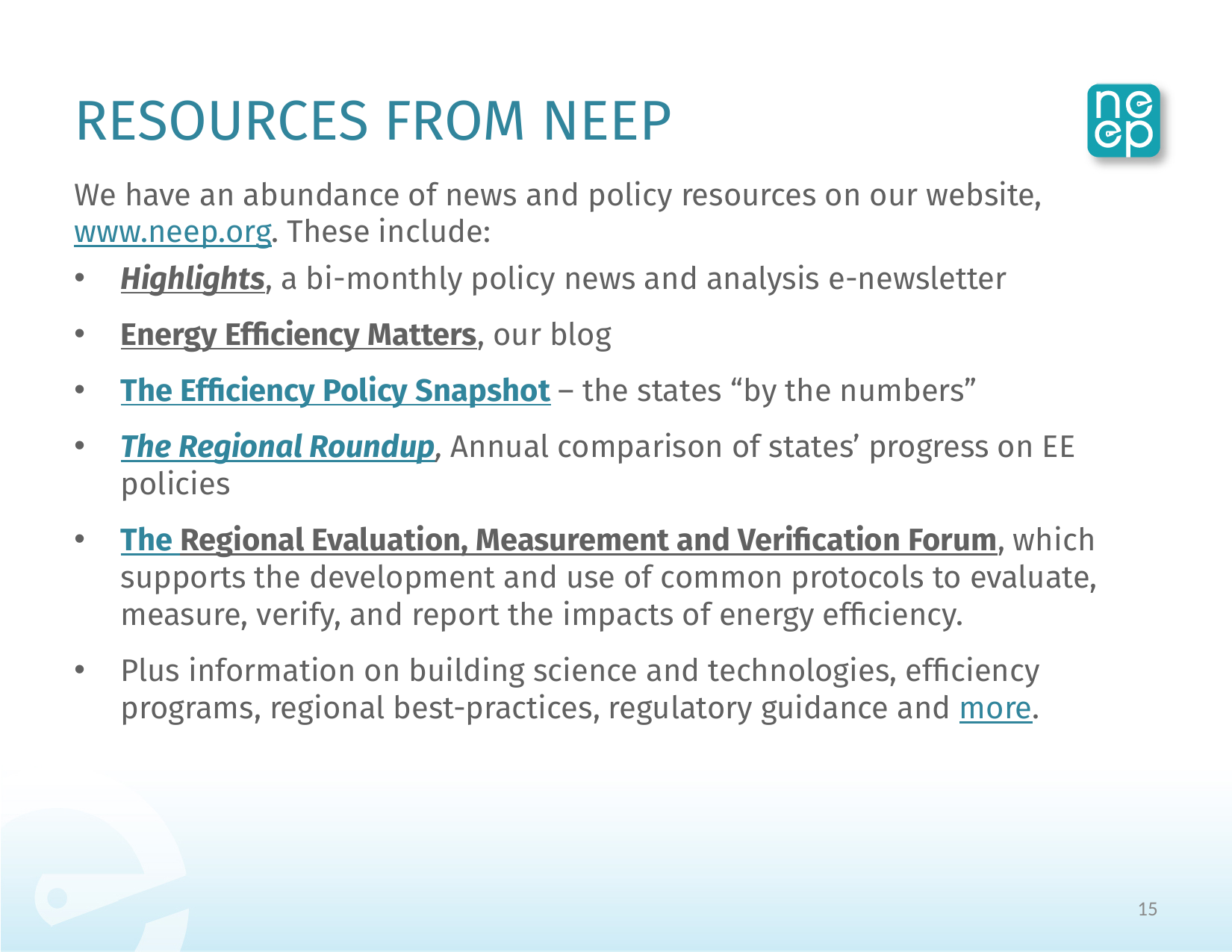

# RESOURCES FROM NEEP
We have an abundance of news and policy resources on our website, www.neep.org. These include:
Highlights, a bi-monthly policy news and analysis e-newsletter
Energy Efficiency Matters, our blog
The Efficiency Policy Snapshot – the states “by the numbers”
The Regional Roundup, Annual comparison of states’ progress on EE policies
The Regional Evaluation, Measurement and Verification Forum, which supports the development and use of common protocols to evaluate, measure, verify, and report the impacts of energy efficiency.
Plus information on building science and technologies, efficiency programs, regional best-practices, regulatory guidance and more.

15